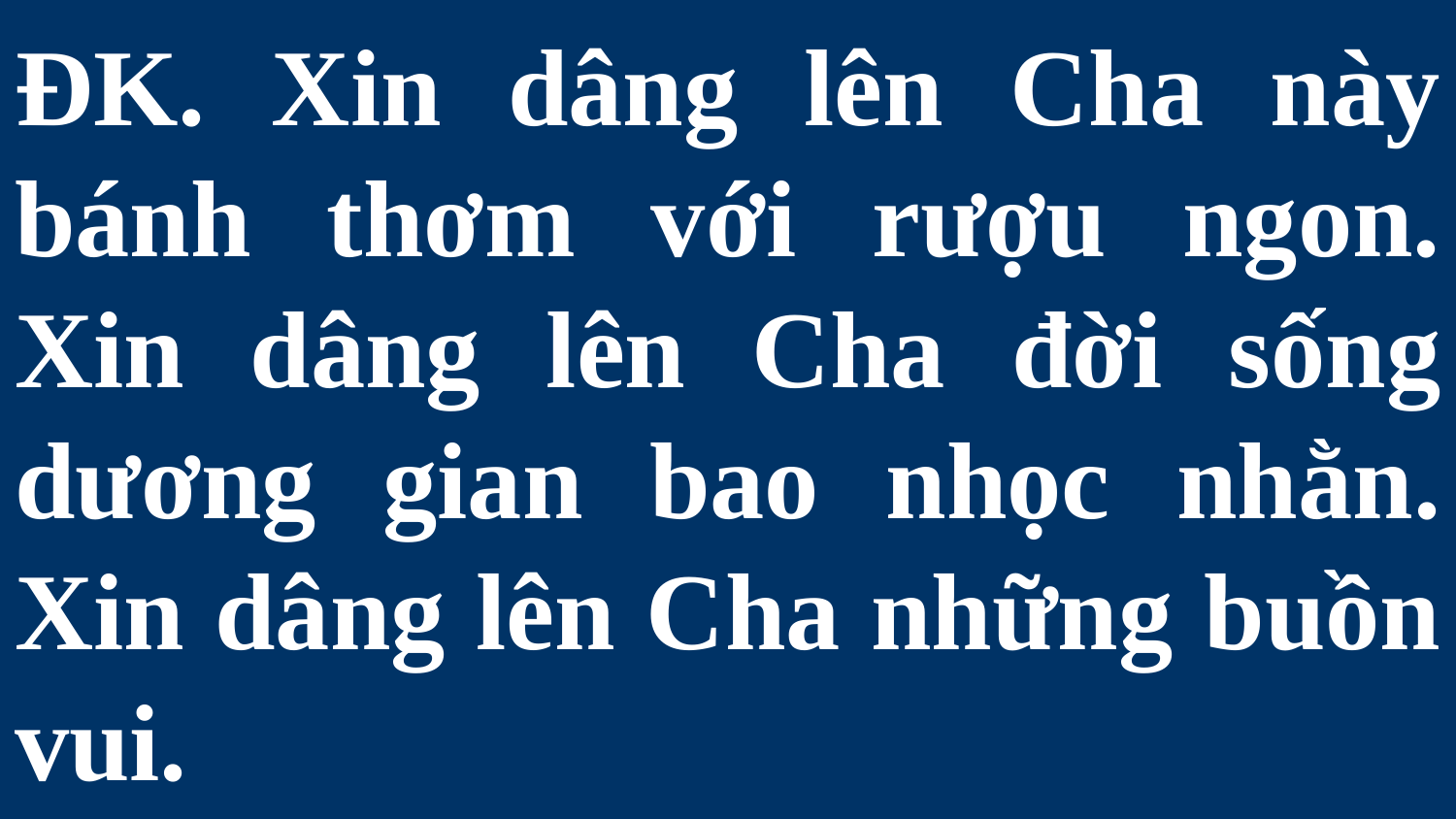

# ÐK. Xin dâng lên Cha này bánh thơm với rượu ngon. Xin dâng lên Cha đời sống dương gian bao nhọc nhằn. Xin dâng lên Cha những buồn vui.